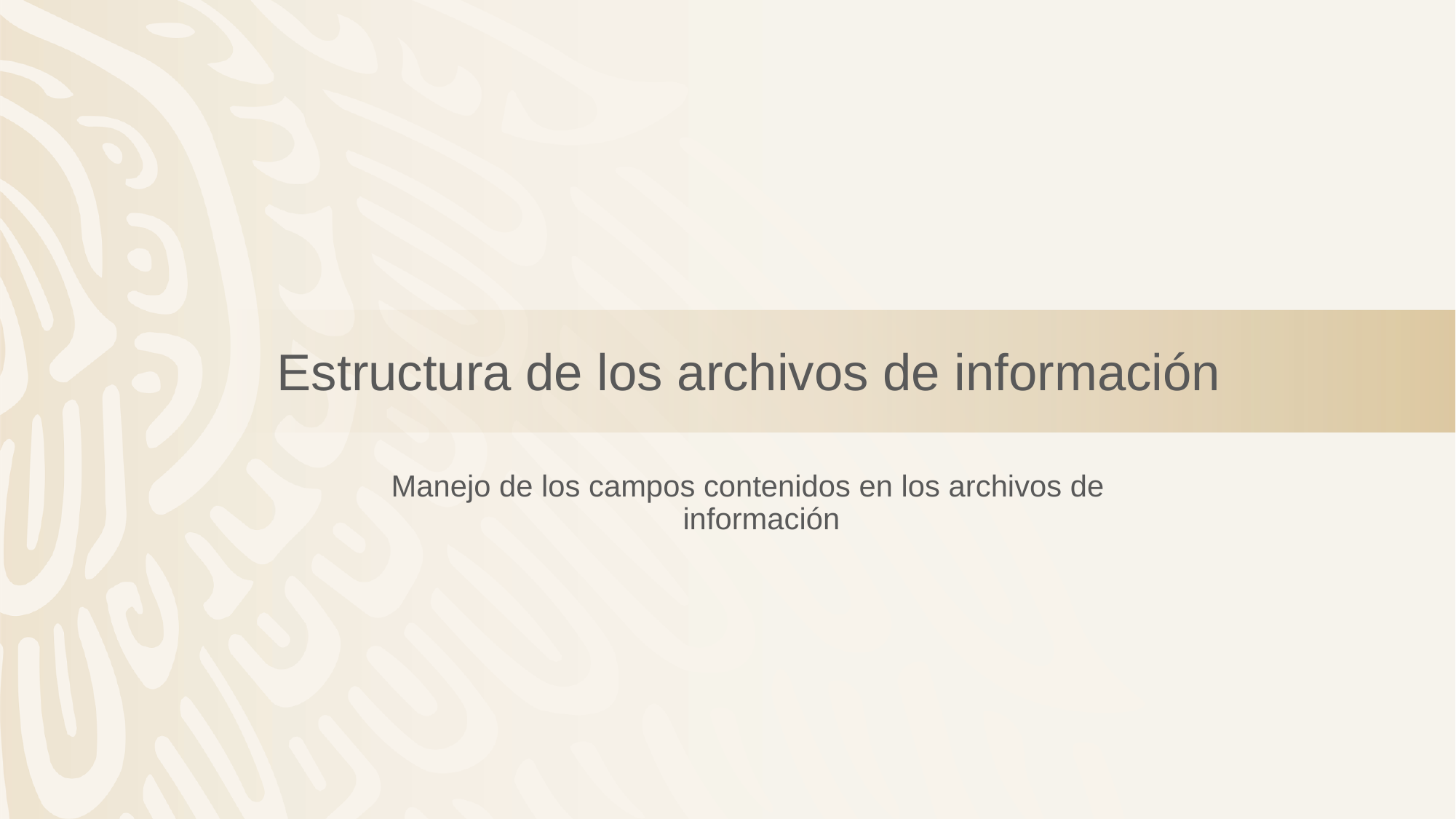

Estructura de los archivos de información

Manejo de los campos contenidos en los archivos de información